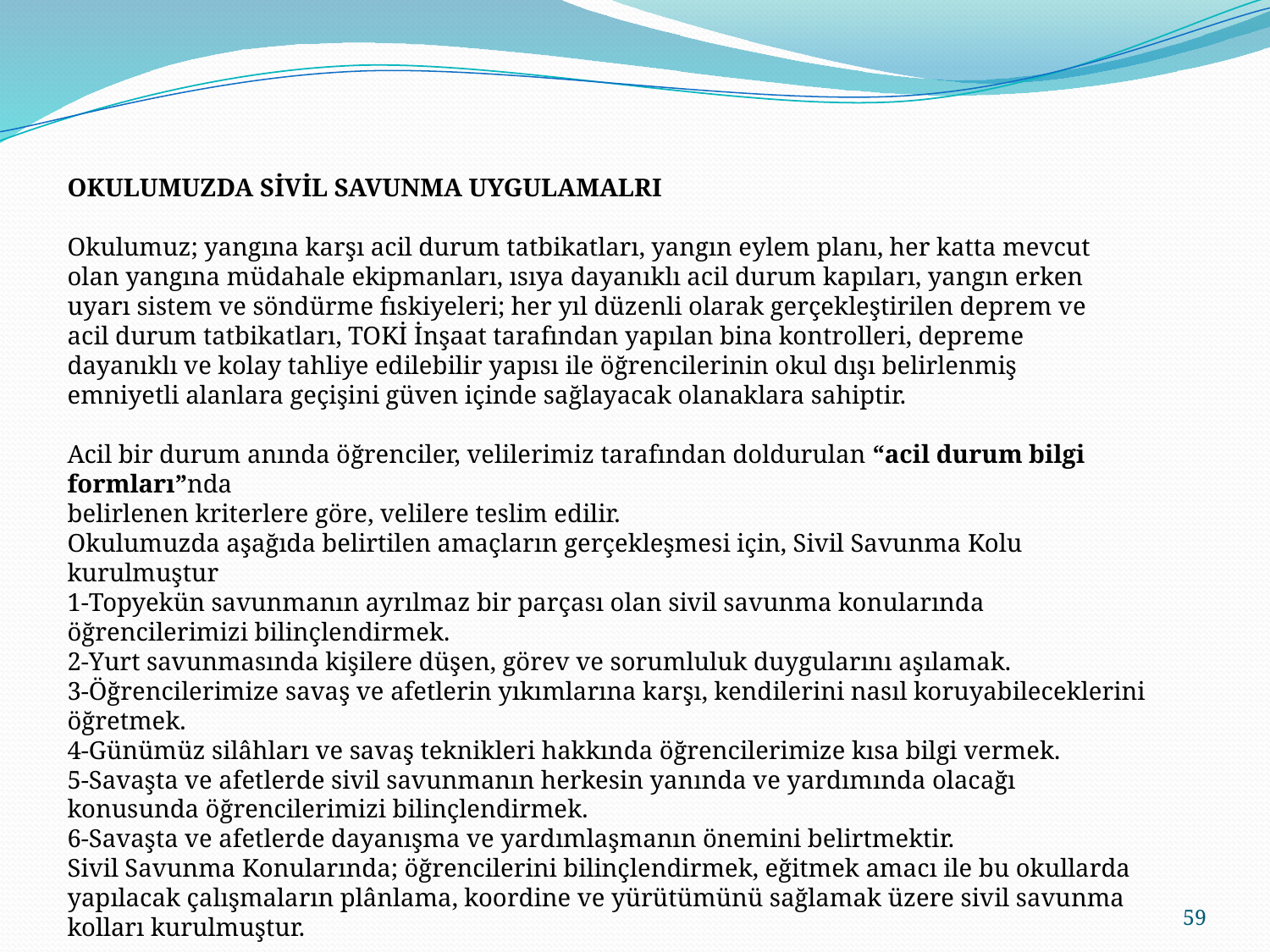

OKULUMUZDA SİVİL SAVUNMA UYGULAMALRI

Okulumuz; yangına karşı acil durum tatbikatları, yangın eylem planı, her katta mevcut
olan yangına müdahale ekipmanları, ısıya dayanıklı acil durum kapıları, yangın erken
uyarı sistem ve söndürme fıskiyeleri; her yıl düzenli olarak gerçekleştirilen deprem ve
acil durum tatbikatları, TOKİ İnşaat tarafından yapılan bina kontrolleri, depreme
dayanıklı ve kolay tahliye edilebilir yapısı ile öğrencilerinin okul dışı belirlenmiş
emniyetli alanlara geçişini güven içinde sağlayacak olanaklara sahiptir.

Acil bir durum anında öğrenciler, velilerimiz tarafından doldurulan “acil durum bilgi formları”nda
belirlenen kriterlere göre, velilere teslim edilir.
Okulumuzda aşağıda belirtilen amaçların gerçekleşmesi için, Sivil Savunma Kolu kurulmuştur
1-Topyekün savunmanın ayrılmaz bir parçası olan sivil savunma konularında öğrencilerimizi bilinçlendirmek.
2-Yurt savunmasında kişilere düşen, görev ve sorumluluk duygularını aşılamak.
3-Öğrencilerimize savaş ve afetlerin yıkımlarına karşı, kendilerini nasıl koruyabileceklerini öğretmek.
4-Günümüz silâhları ve savaş teknikleri hakkında öğrencilerimize kısa bilgi vermek.
5-Savaşta ve afetlerde sivil savunmanın herkesin yanında ve yardımında olacağı konusunda öğrencilerimizi bilinçlendirmek.
6-Savaşta ve afetlerde dayanışma ve yardımlaşmanın önemini belirtmektir.
Sivil Savunma Konularında; öğrencilerini bilinçlendirmek, eğitmek amacı ile bu okullarda yapılacak çalışmaların plânlama, koordine ve yürütümünü sağlamak üzere sivil savunma kolları kurulmuştur.

59